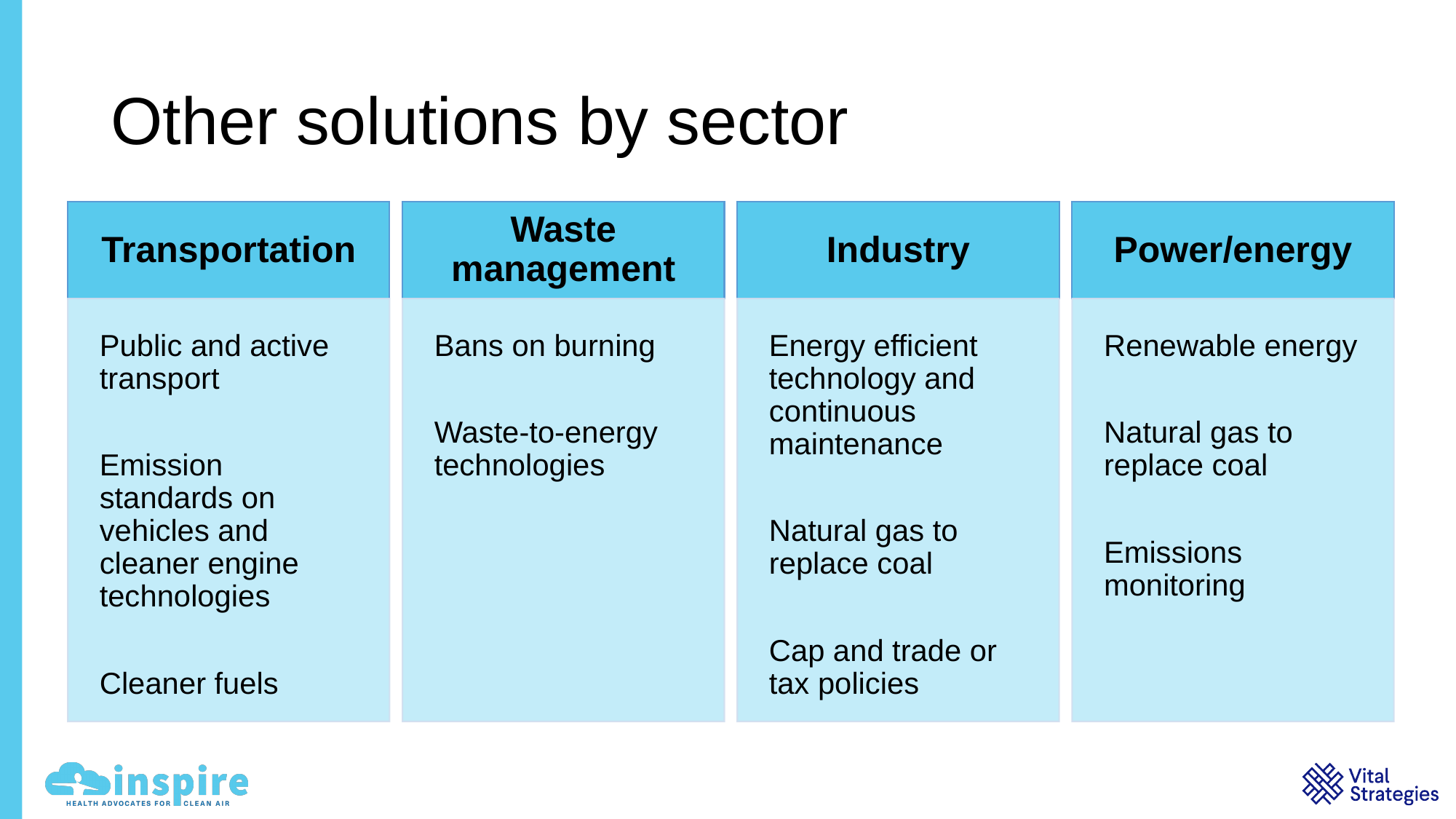

# Other solutions by sector
Transportation
Public and active transport

Emission standards on vehicles and cleaner engine technologies

Cleaner fuels
Waste management
Bans on burning

Waste-to-energy technologies
Industry
Energy efficient technology and continuous maintenance

Natural gas to replace coal

Cap and trade or tax policies
Power/energy
Renewable energy

Natural gas to replace coal

Emissions monitoring